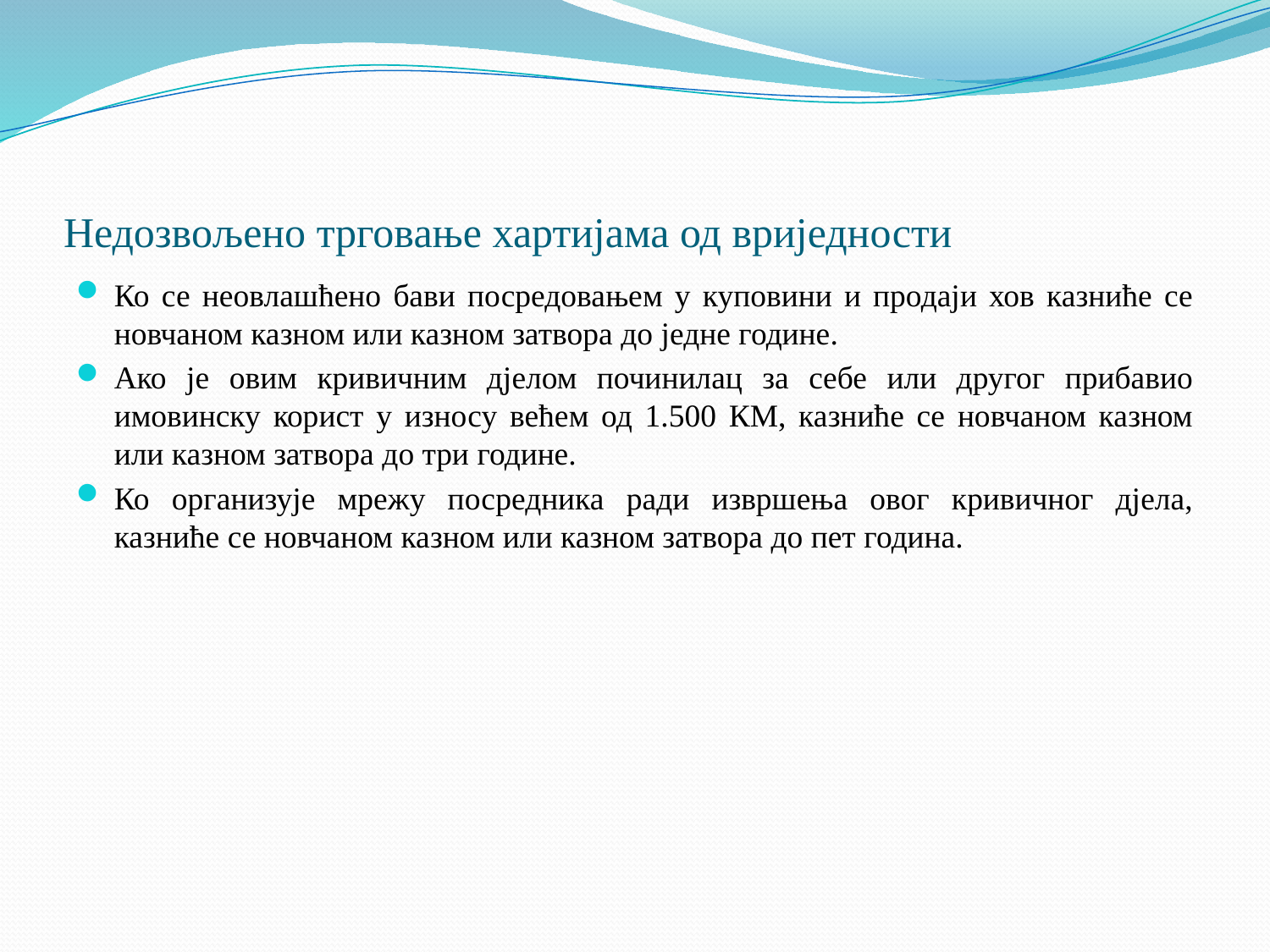

# Недозвољено трговање хартијама од вриједности
Ко се неовлашћено бави посредовањем у куповини и продаји хов казниће се новчаном казном или казном затвора до једне године.
Ако је овим кривичним дјелом починилац за себе или другог прибавио имовинску корист у износу већем од 1.500 КМ, казниће се новчаном казном или казном затвора до три године.
Ко организује мрежу посредника ради извршења овог кривичног дјела, казниће се новчаном казном или казном затвора до пет година.